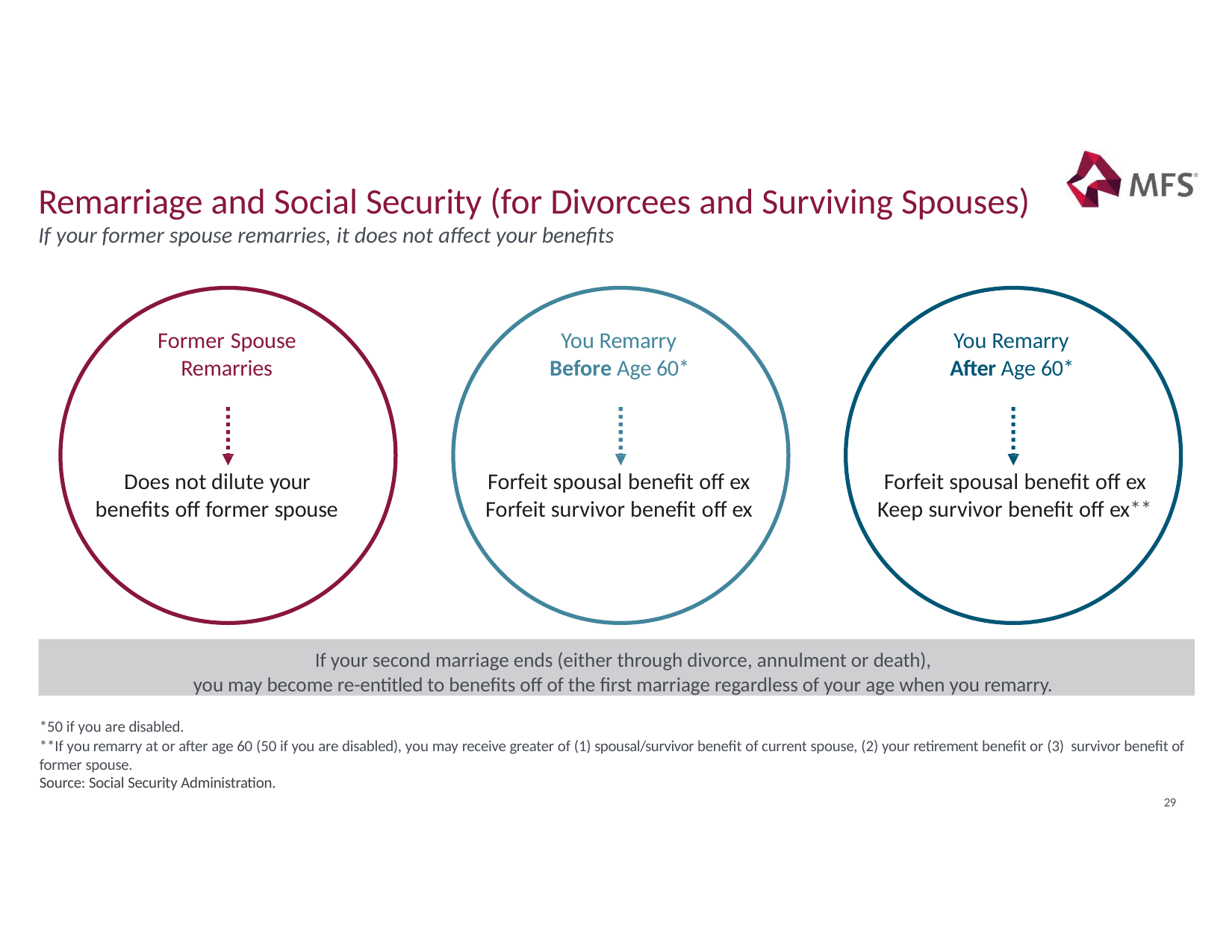

# Remarriage and Social Security (for Divorcees and Surviving Spouses)
If your former spouse remarries, it does not affect your benefits

Former Spouse Remarries
You Remarry Before Age 60*
You Remarry After Age 60*

Does not dilute your benefits off former spouse
Forfeit spousal benefit off ex Forfeit survivor benefit off ex
Forfeit spousal benefit off ex Keep survivor benefit off ex**
If your second marriage ends (either through divorce, annulment or death),
you may become re-entitled to benefits off of the first marriage regardless of your age when you remarry.
*50 if you are disabled.
**If you remarry at or after age 60 (50 if you are disabled), you may receive greater of (1) spousal/survivor benefit of current spouse, (2) your retirement benefit or (3) survivor benefit of former spouse.
Source: Social Security Administration.
29